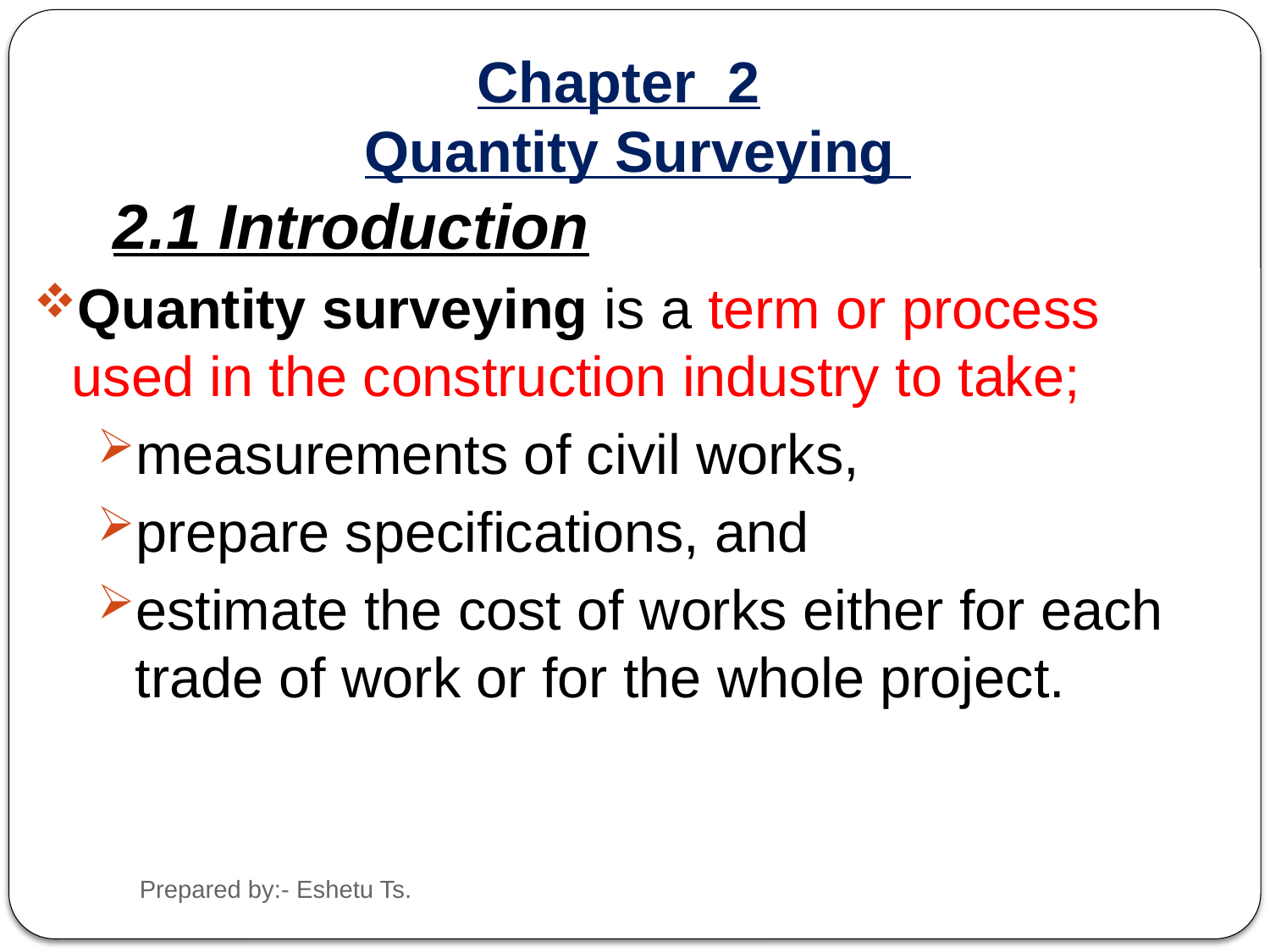

# Chapter  2 Quantity Surveying
2.1 Introduction
Quantity surveying is a term or process used in the construction industry to take;
measurements of civil works,
prepare specifications, and
estimate the cost of works either for each trade of work or for the whole project.

Prepared by:- Eshetu Ts.